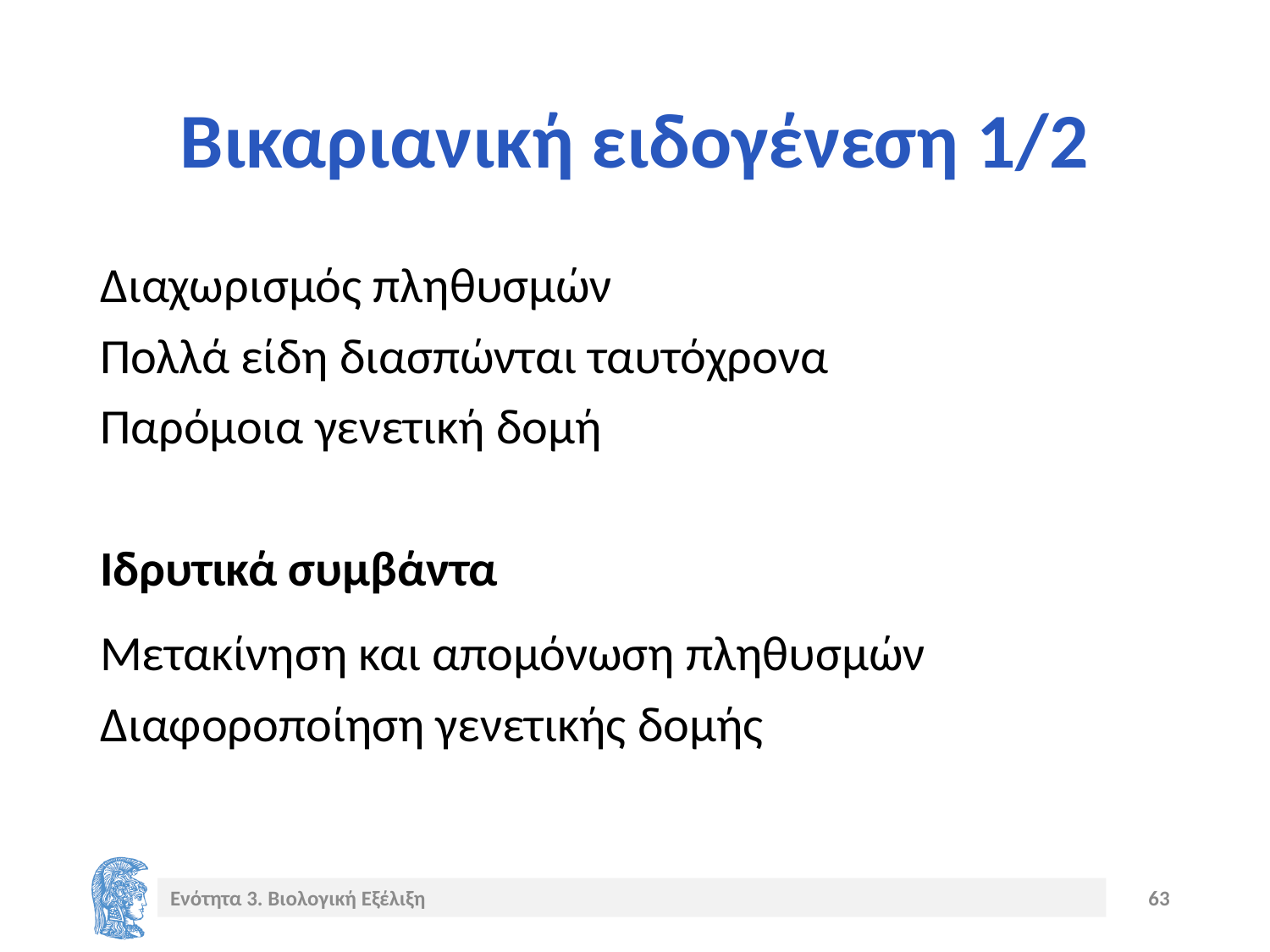

# Βικαριανική ειδογένεση 1/2
Διαχωρισμός πληθυσμών
Πολλά είδη διασπώνται ταυτόχρονα
Παρόμοια γενετική δομή

Ιδρυτικά συμβάντα
Μετακίνηση και απομόνωση πληθυσμών
Διαφοροποίηση γενετικής δομής

Ενότητα 3. Βιολογική Εξέλιξη
63